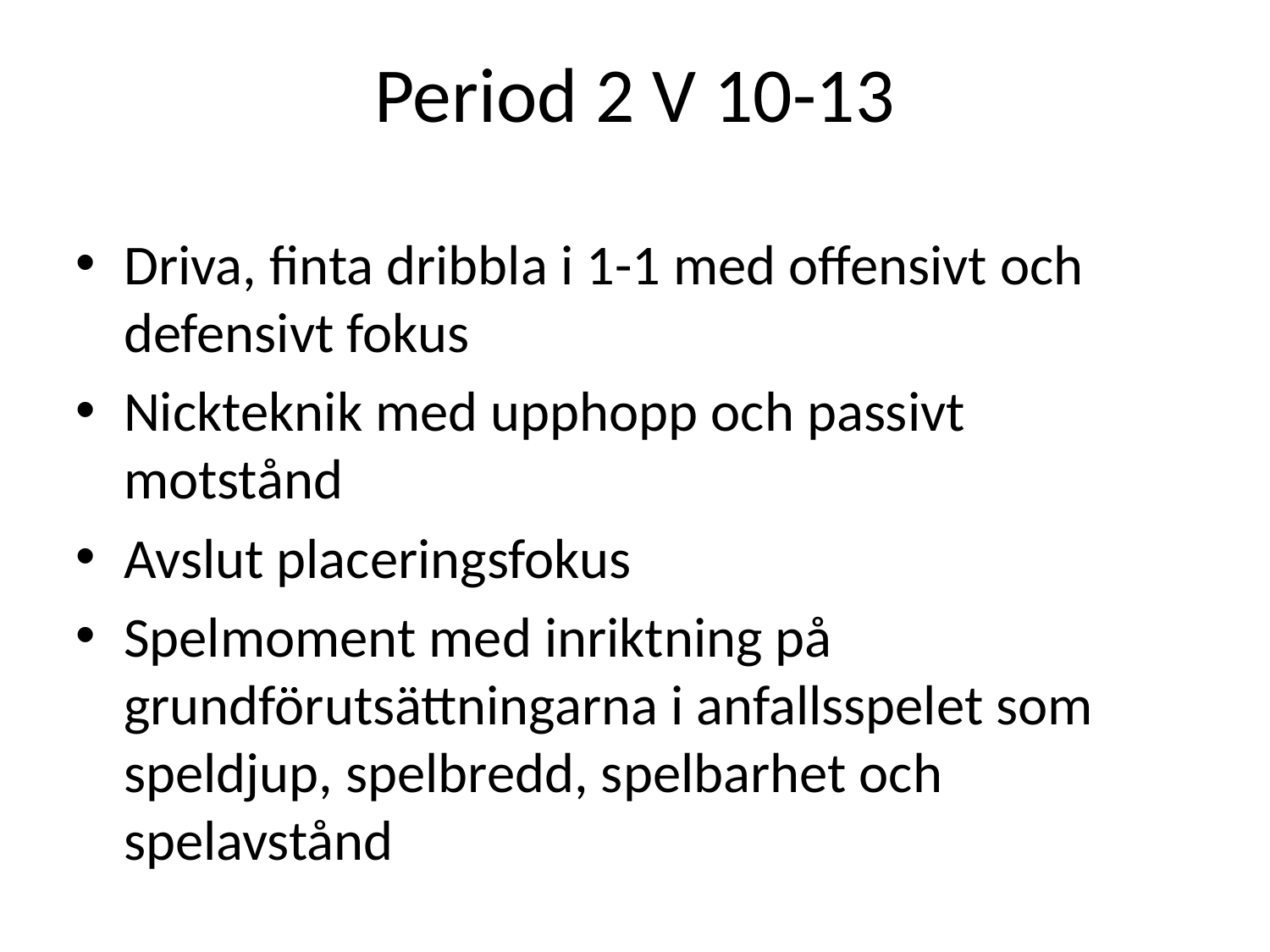

Period 2 V 10-13
Driva, finta dribbla i 1-1 med offensivt och defensivt fokus
Nickteknik med upphopp och passivt motstånd
Avslut placeringsfokus
Spelmoment med inriktning på grundförutsättningarna i anfallsspelet som speldjup, spelbredd, spelbarhet och spelavstånd